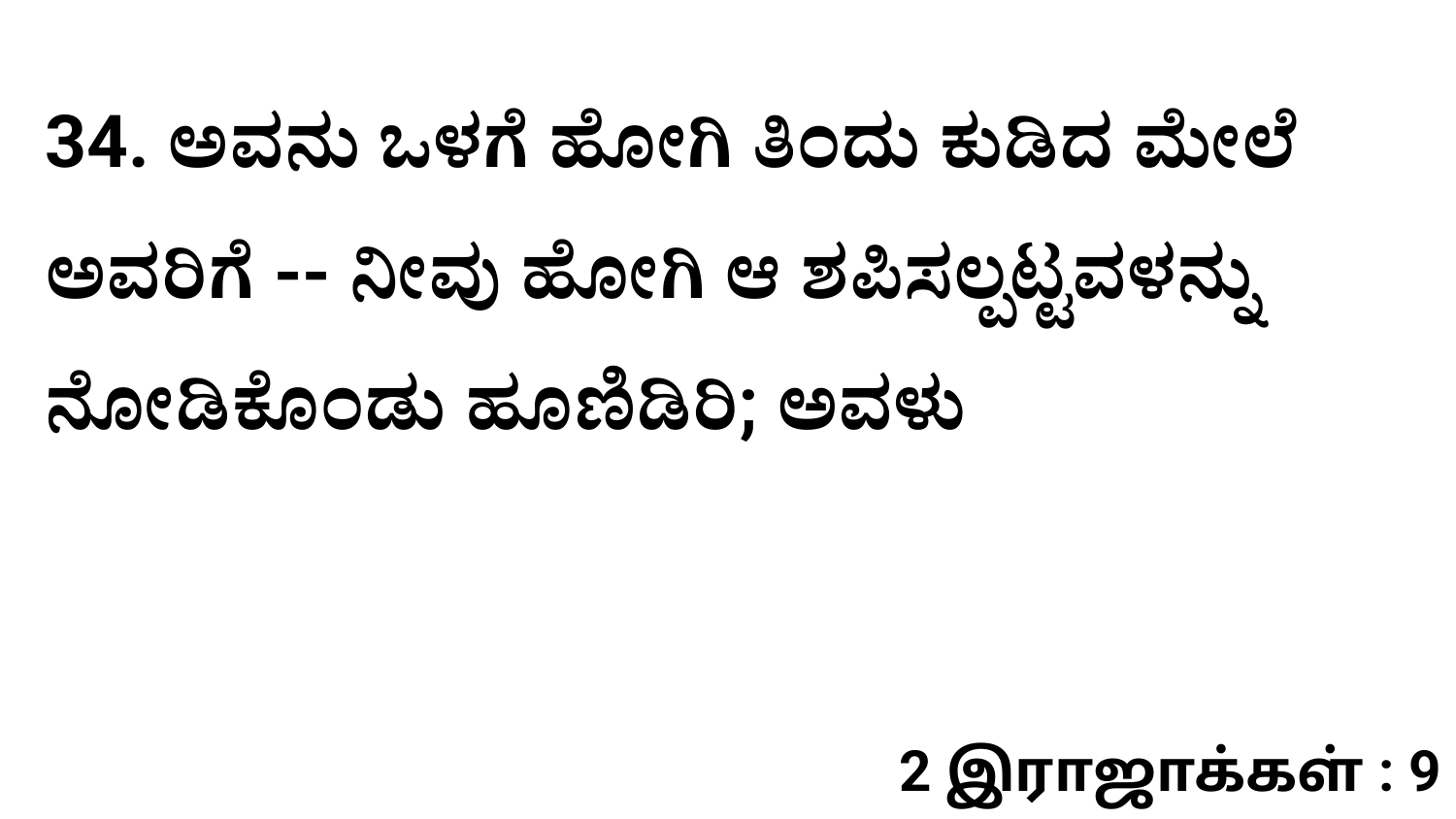

34. ಅವನು ಒಳಗೆ ಹೋಗಿ ತಿಂದು ಕುಡಿದ ಮೇಲೆ ಅವರಿಗೆ -- ನೀವು ಹೋಗಿ ಆ ಶಪಿಸಲ್ಪಟ್ಟವಳನ್ನು ನೋಡಿಕೊಂಡು ಹೂಣಿಡಿರಿ; ಅವಳು
2 இராஜாக்கள் : 9